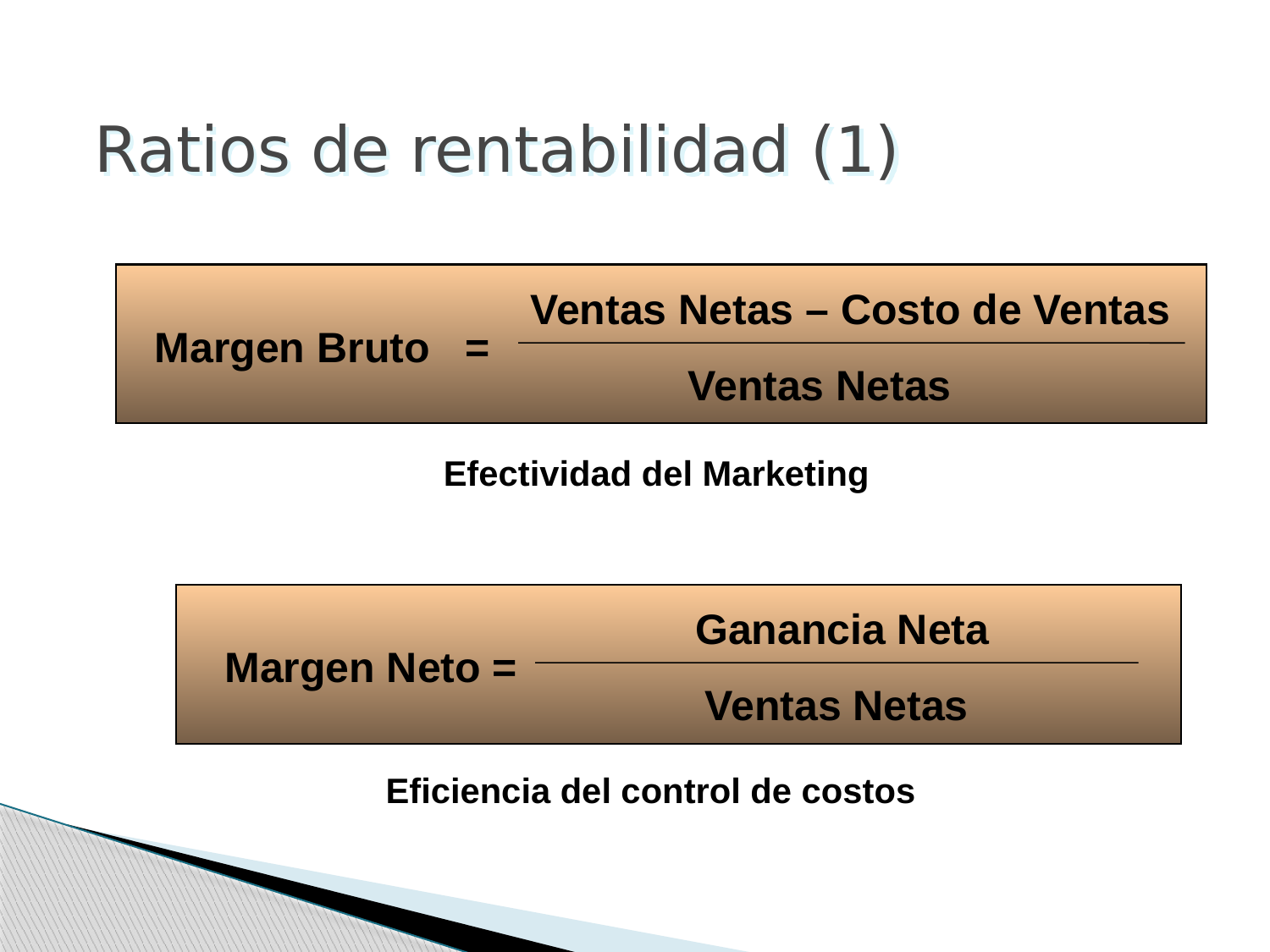

Ratios de rentabilidad (1)

Ventas Netas – Costo de Ventas
    Margen Bruto   =

Ventas Netas
Efectividad del Marketing

Ganancia Neta
    Margen Neto =

Ventas Netas
Eficiencia del control de costos